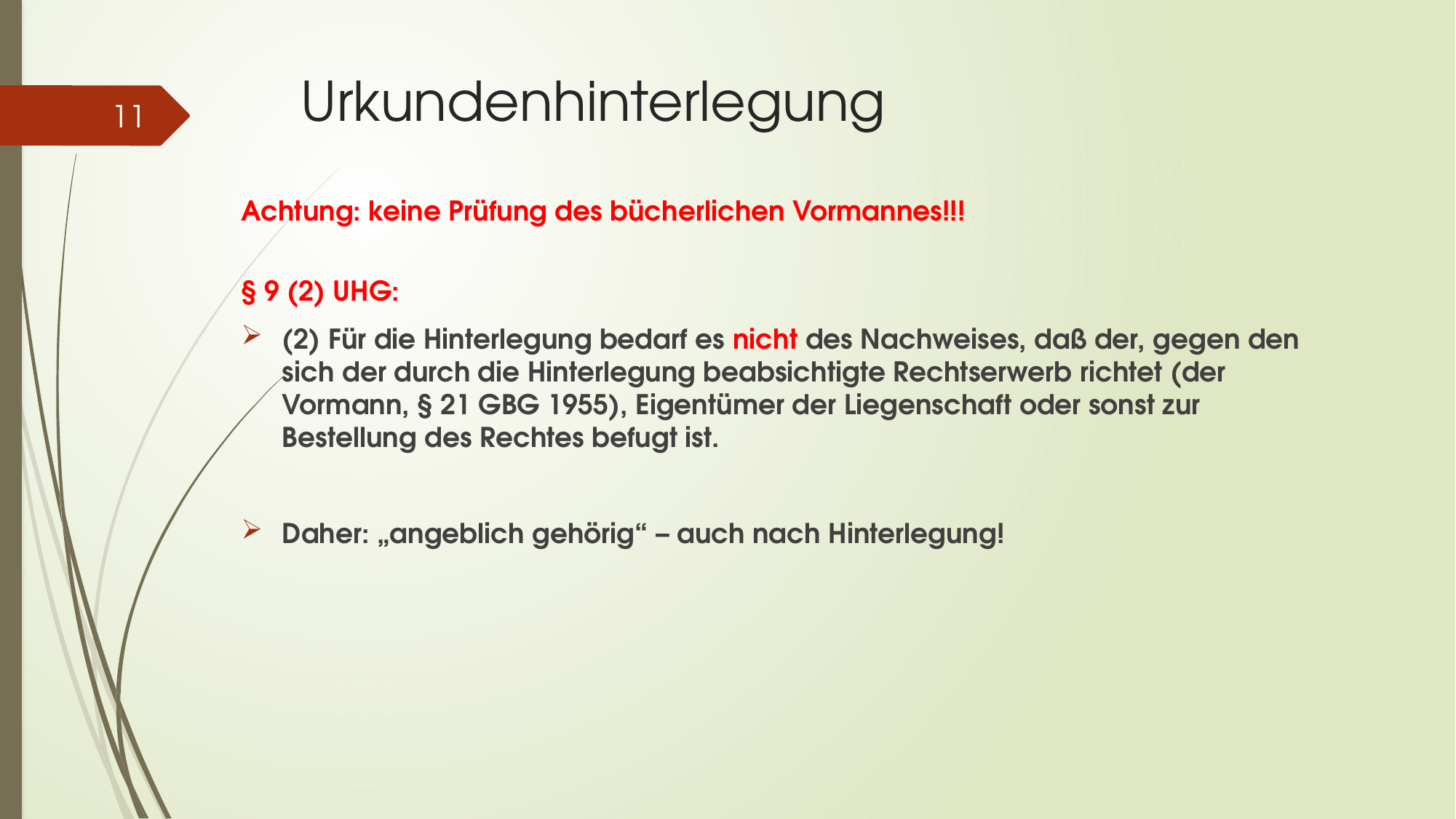

# Urkundenhinterlegung
11
Achtung: keine Prüfung des bücherlichen Vormannes!!!
§ 9 (2) UHG:
(2) Für die Hinterlegung bedarf es nicht des Nachweises, daß der, gegen den sich der durch die Hinterlegung beabsichtigte Rechtserwerb richtet (der Vormann, § 21 GBG 1955), Eigentümer der Liegenschaft oder sonst zur Bestellung des Rechtes befugt ist.

Daher: „angeblich gehörig“ – auch nach Hinterlegung!